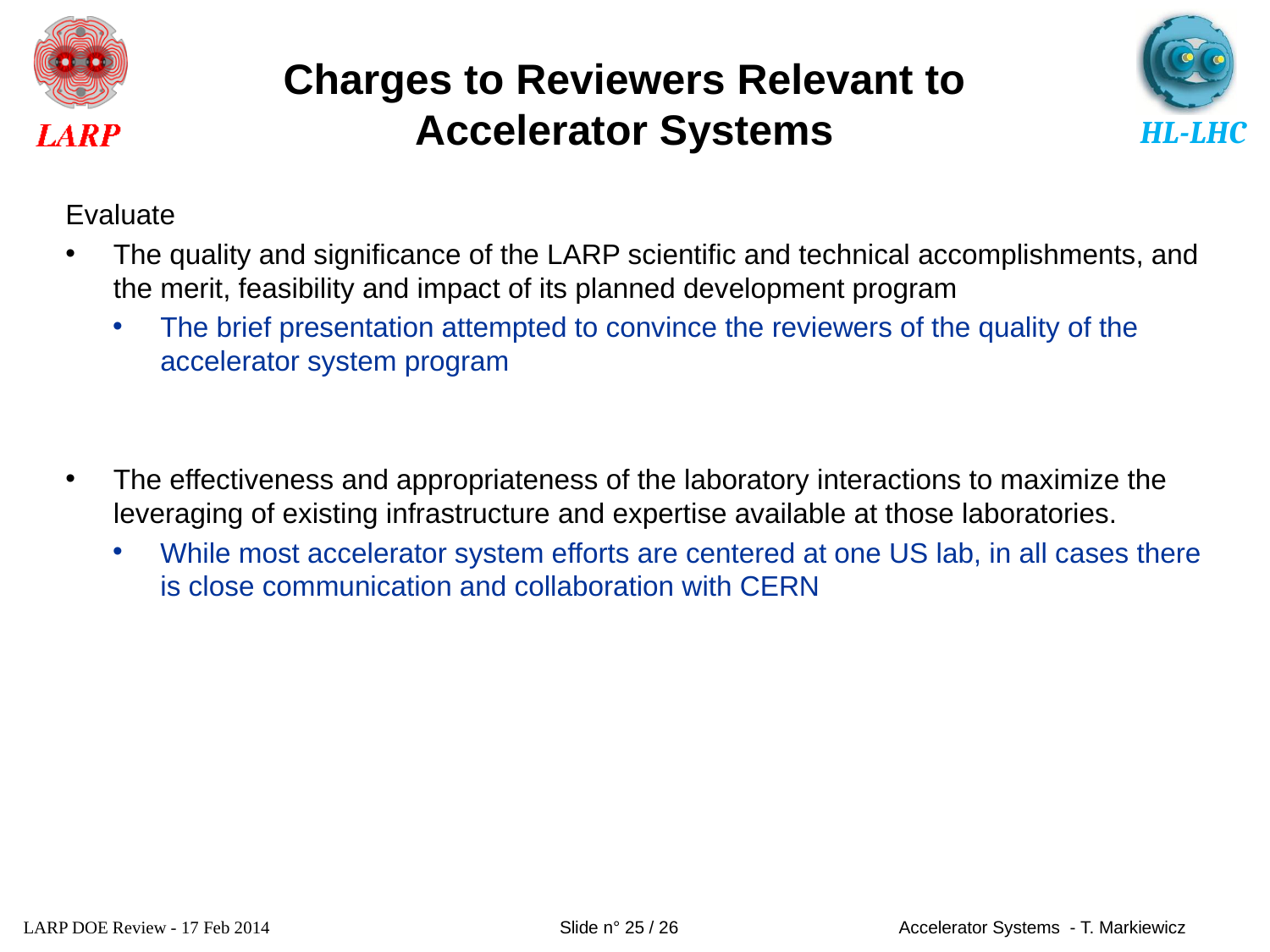

# Charges to Reviewers Relevant to Accelerator Systems
Evaluate
The quality and significance of the LARP scientific and technical accomplishments, and the merit, feasibility and impact of its planned development program
The brief presentation attempted to convince the reviewers of the quality of the accelerator system program

The effectiveness and appropriateness of the laboratory interactions to maximize the leveraging of existing infrastructure and expertise available at those laboratories.
While most accelerator system efforts are centered at one US lab, in all cases there is close communication and collaboration with CERN
LARP DOE Review - 17 Feb 2014
Slide n° 25 / 26
Accelerator Systems  - T. Markiewicz